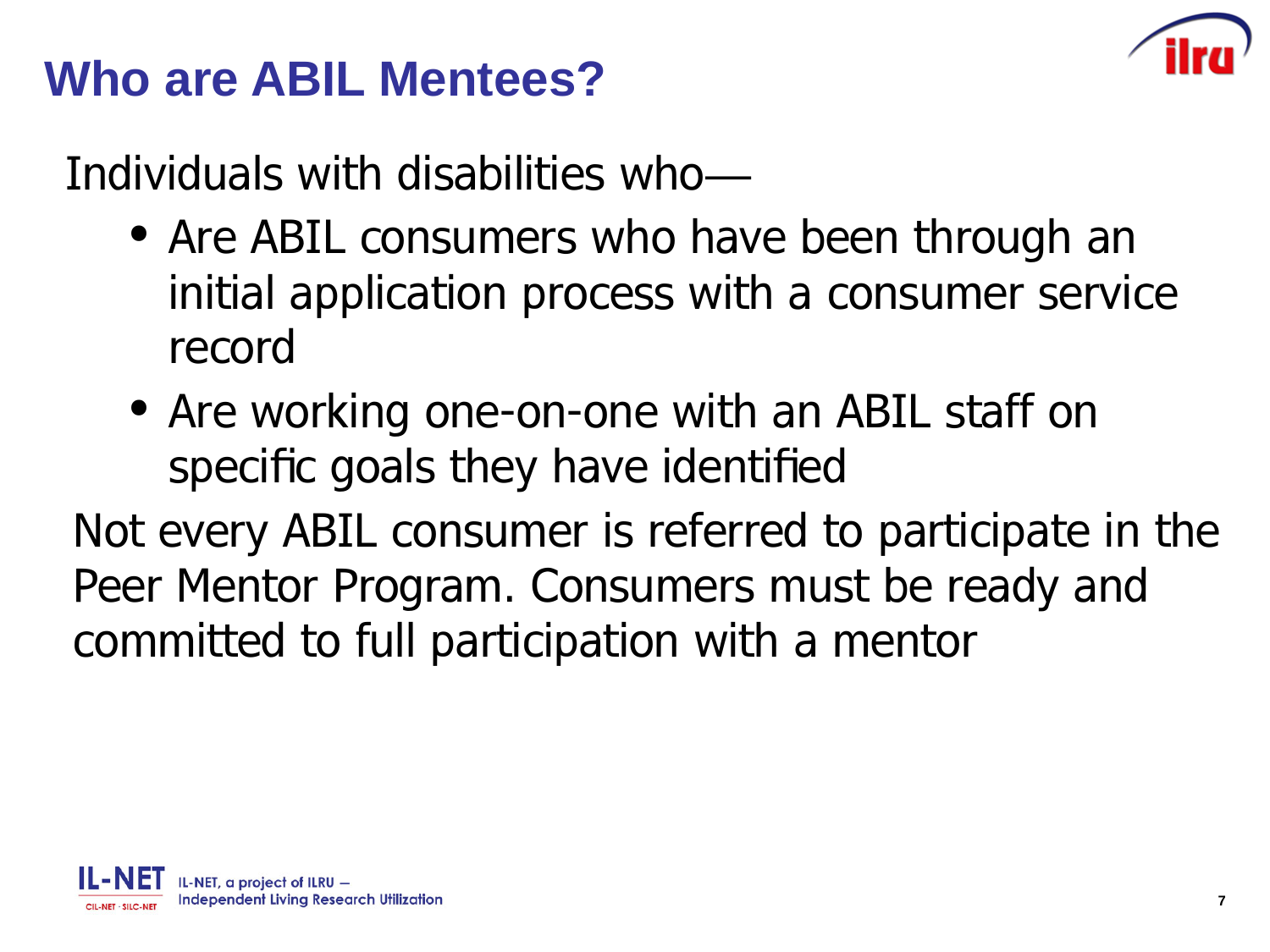

# Who are ABIL Mentees?
Individuals with disabilities who―
Are ABIL consumers who have been through an initial application process with a consumer service record
Are working one-on-one with an ABIL staff on specific goals they have identified
Not every ABIL consumer is referred to participate in the Peer Mentor Program. Consumers must be ready and committed to full participation with a mentor